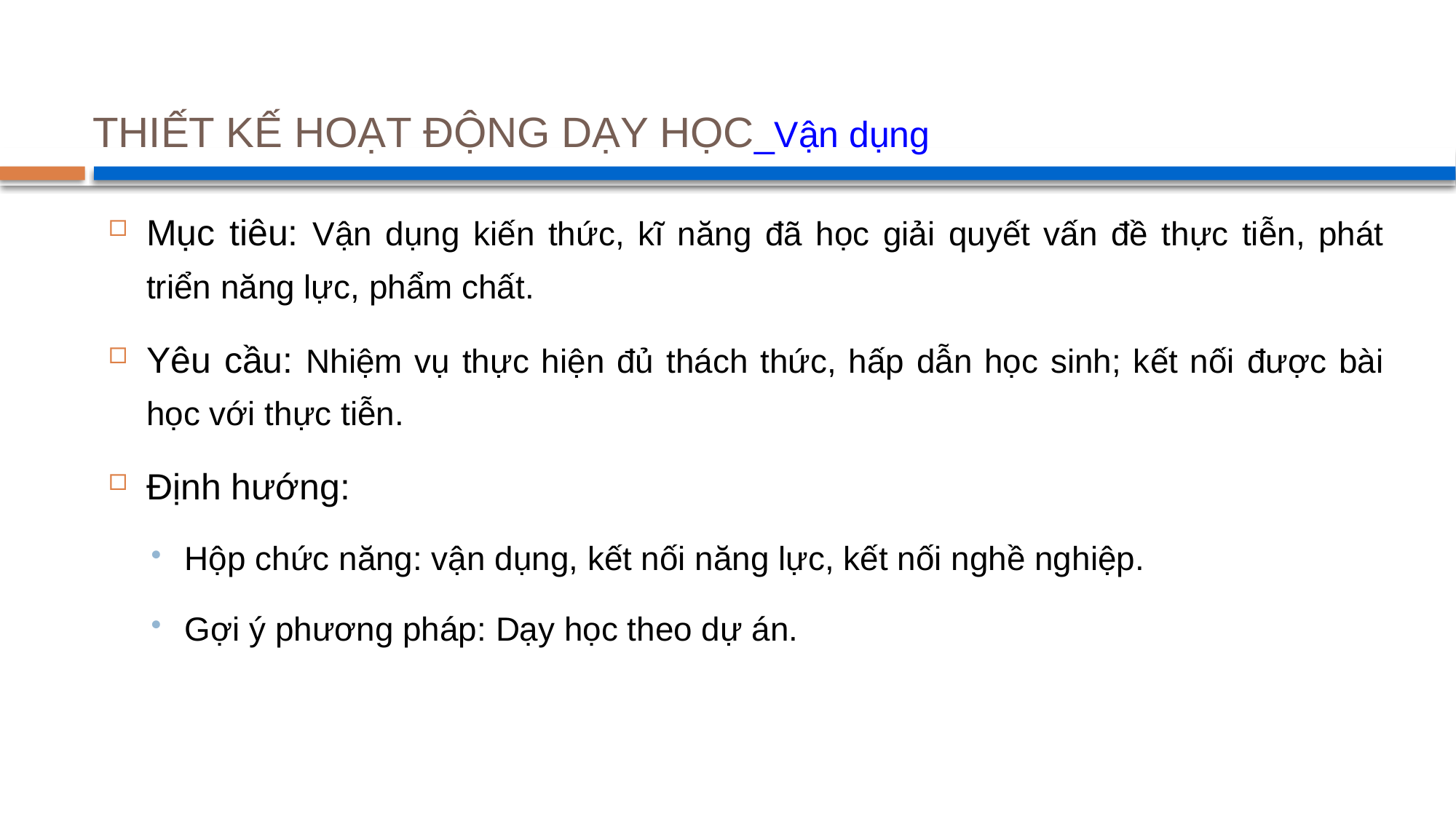

# THIẾT KẾ HOẠT ĐỘNG DẠY HỌC_Vận dụng
Mục tiêu: Vận dụng kiến thức, kĩ năng đã học giải quyết vấn đề thực tiễn, phát triển năng lực, phẩm chất.
Yêu cầu: Nhiệm vụ thực hiện đủ thách thức, hấp dẫn học sinh; kết nối được bài học với thực tiễn.
Định hướng:
Hộp chức năng: vận dụng, kết nối năng lực, kết nối nghề nghiệp.
Gợi ý phương pháp: Dạy học theo dự án.